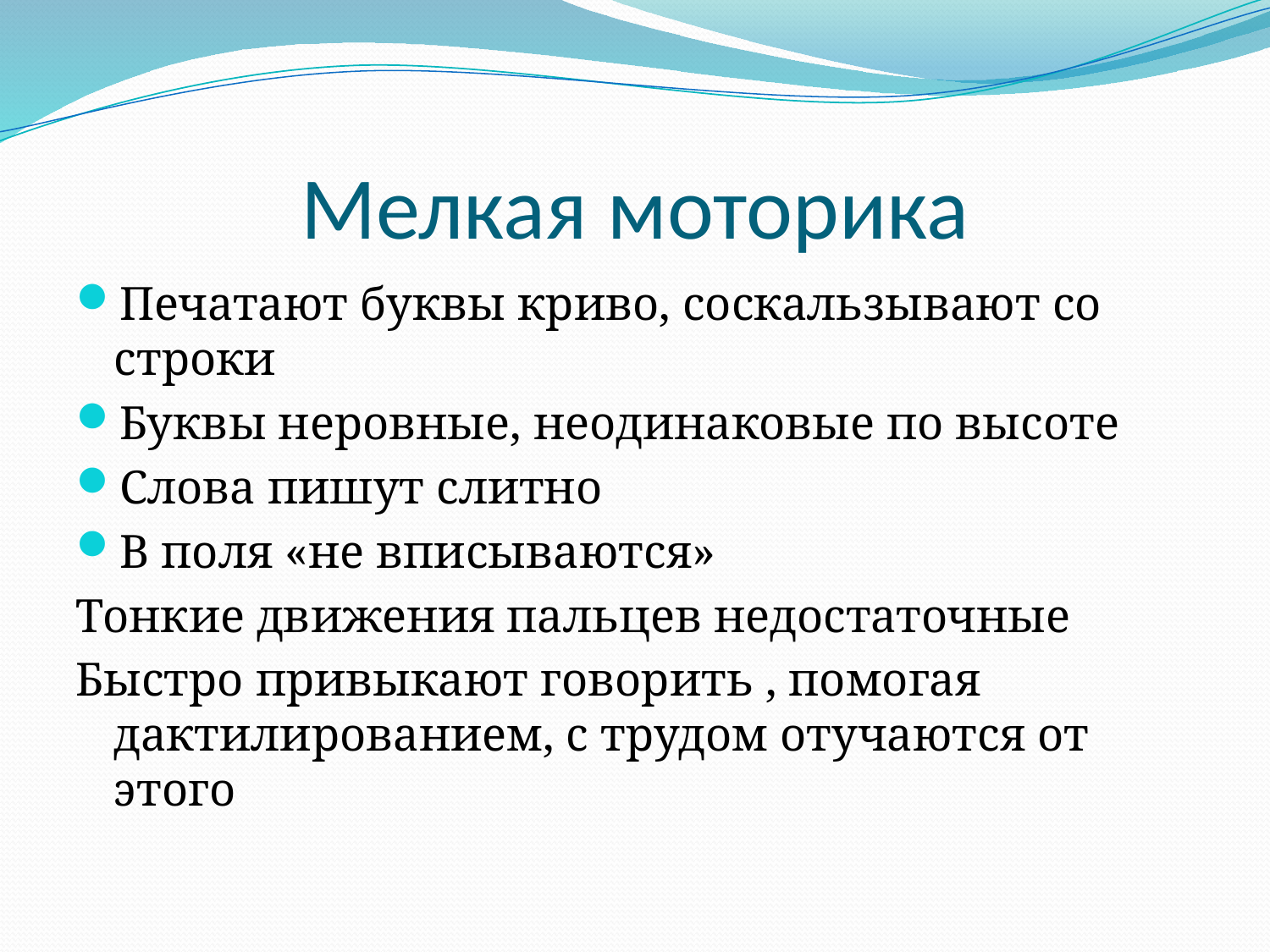

# Мелкая моторика
Печатают буквы криво, соскальзывают со строки
Буквы неровные, неодинаковые по высоте
Слова пишут слитно
В поля «не вписываются»
Тонкие движения пальцев недостаточные
Быстро привыкают говорить , помогая дактилированием, с трудом отучаются от этого